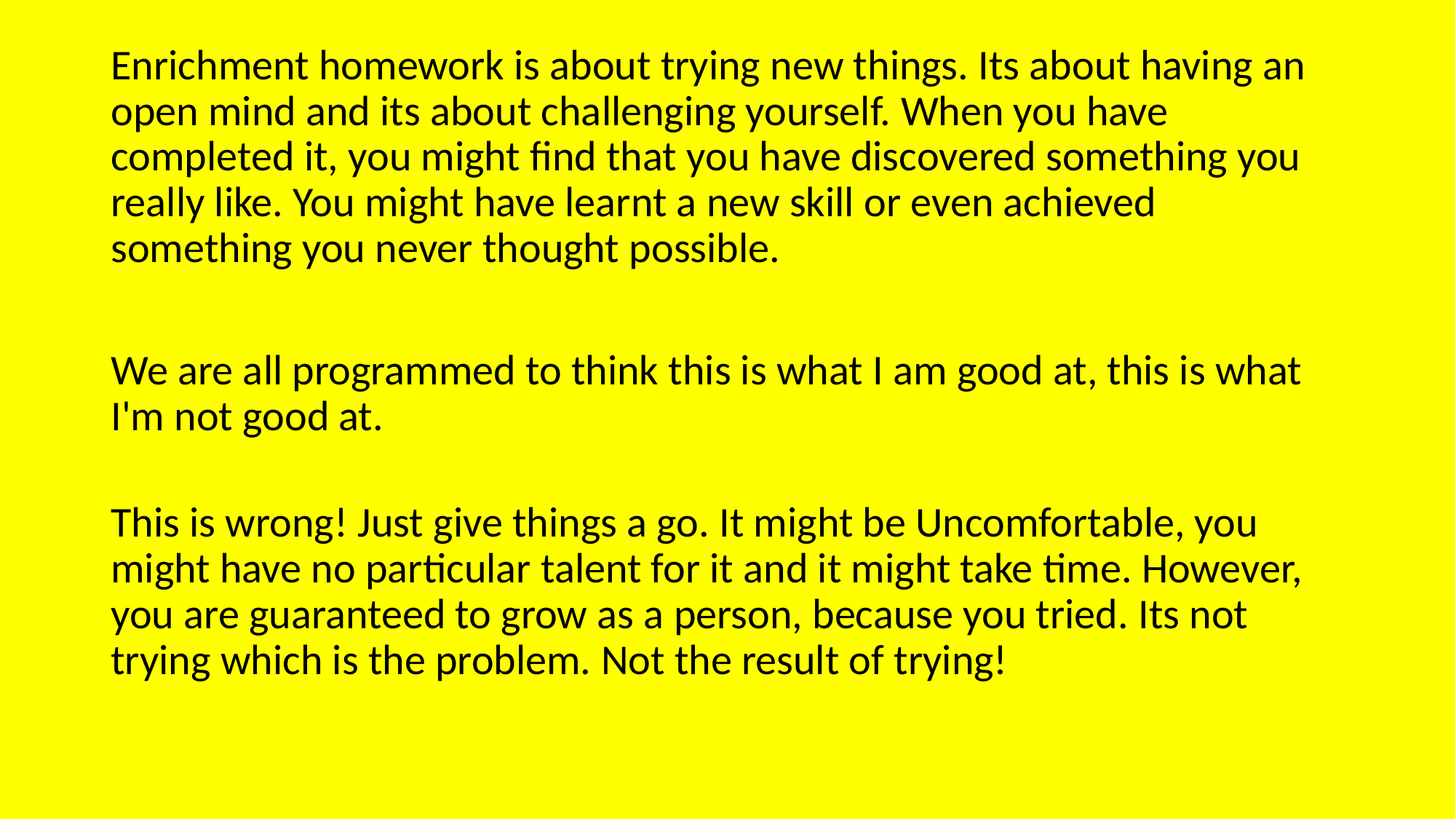

Enrichment homework is about trying new things. Its about having an open mind and its about challenging yourself. When you have completed it, you might find that you have discovered something you really like. You might have learnt a new skill or even achieved something you never thought possible.

We are all programmed to think this is what I am good at, this is what I'm not good at.
This is wrong! Just give things a go. It might be Uncomfortable, you might have no particular talent for it and it might take time. However, you are guaranteed to grow as a person, because you tried. Its not trying which is the problem. Not the result of trying!